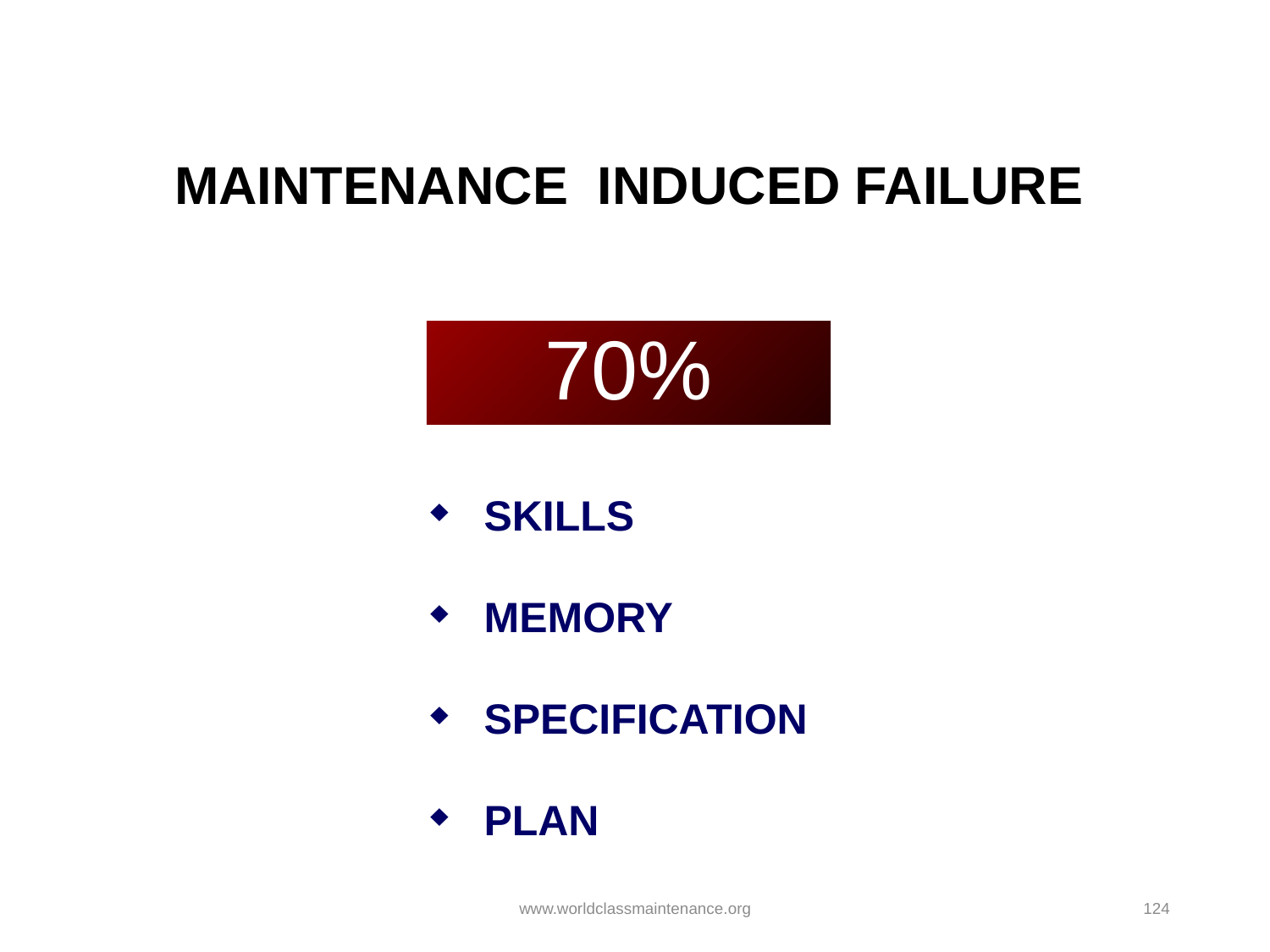

# MAINTENANCE  INDUCED FAILURE
70%
  SKILLS

  MEMORY

  SPECIFICATION

  PLAN
www.worldclassmaintenance.org
124